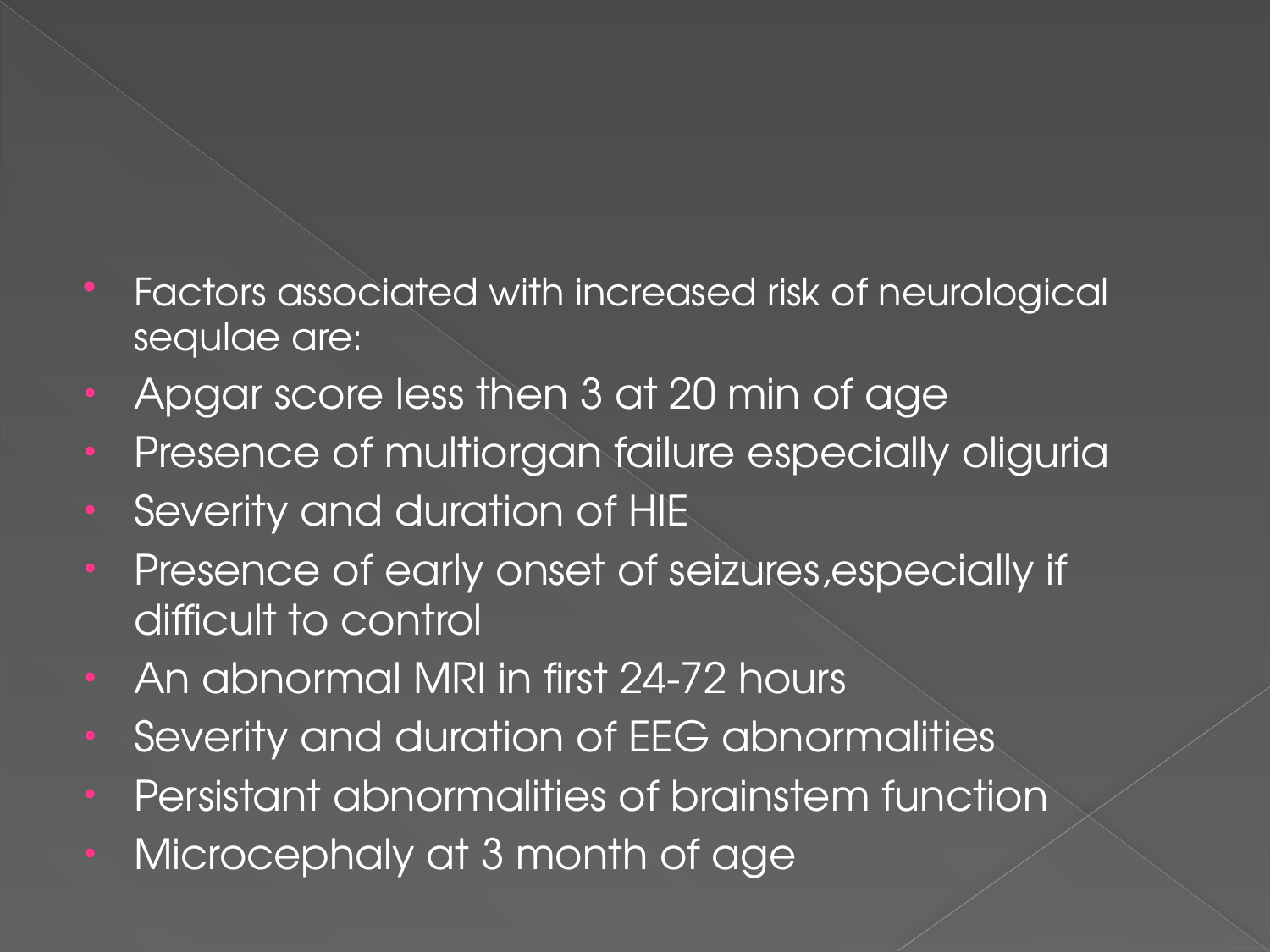

#
Factors associated with increased risk of neurological sequlae are:
Apgar score less then 3 at 20 min of age
Presence of multiorgan failure especially oliguria
Severity and duration of HIE
Presence of early onset of seizures,especially if difficult to control
An abnormal MRI in first 24-72 hours
Severity and duration of EEG abnormalities
Persistant abnormalities of brainstem function
Microcephaly at 3 month of age